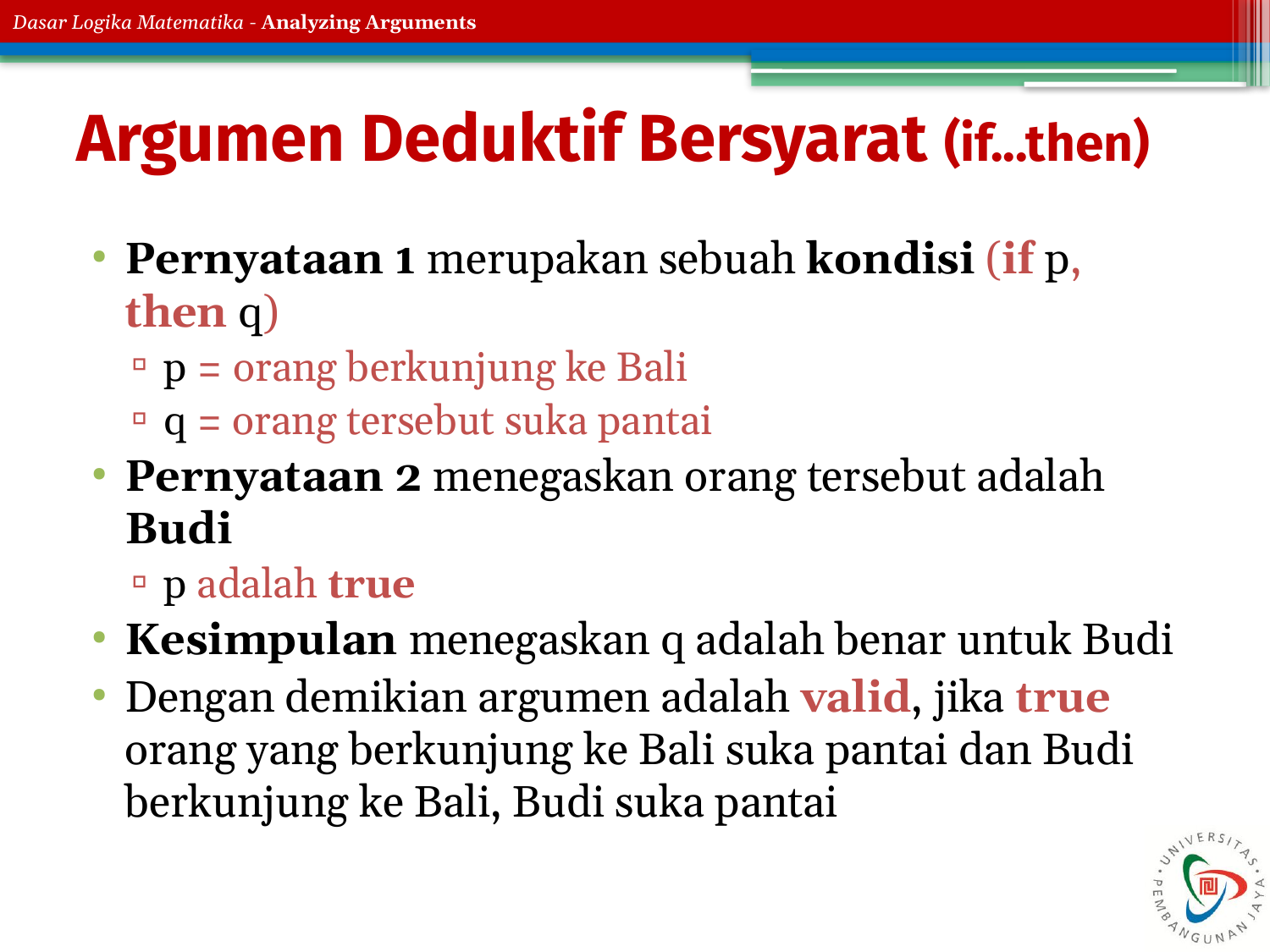

# Argumen Deduktif Bersyarat (if...then)
Pernyataan 1 merupakan sebuah kondisi (if p, then q)
p = orang berkunjung ke Bali
q = orang tersebut suka pantai
Pernyataan 2 menegaskan orang tersebut adalah Budi
p adalah true
Kesimpulan menegaskan q adalah benar untuk Budi
Dengan demikian argumen adalah valid, jika true orang yang berkunjung ke Bali suka pantai dan Budi berkunjung ke Bali, Budi suka pantai